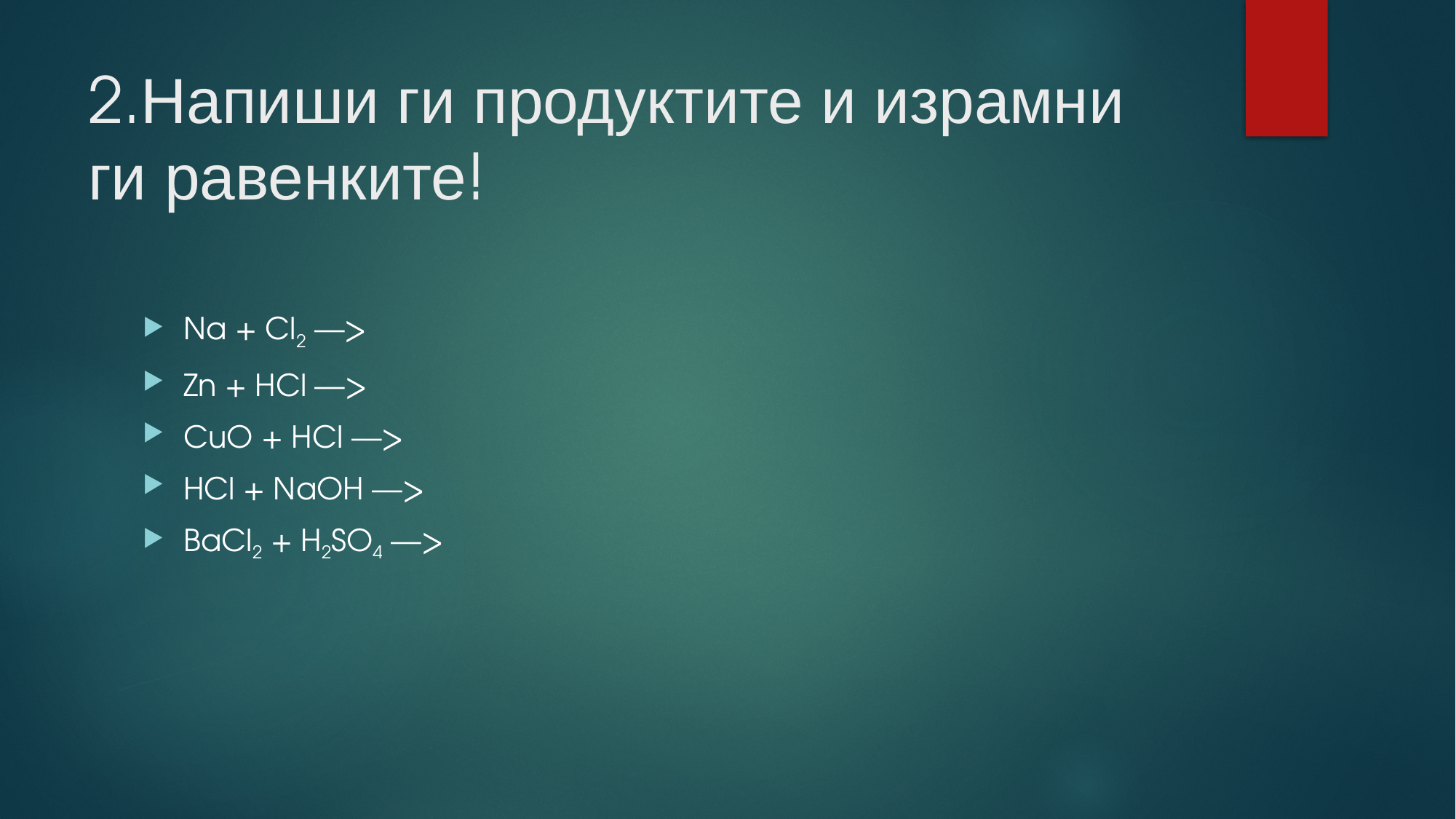

# 2.Напиши ги продуктите и израмни ги равенките!
Na + Cl2 —>
Zn + HCl —>
CuO + HCl —>
HCl + NaOH —>
BaCl2 + H2SO4 —>